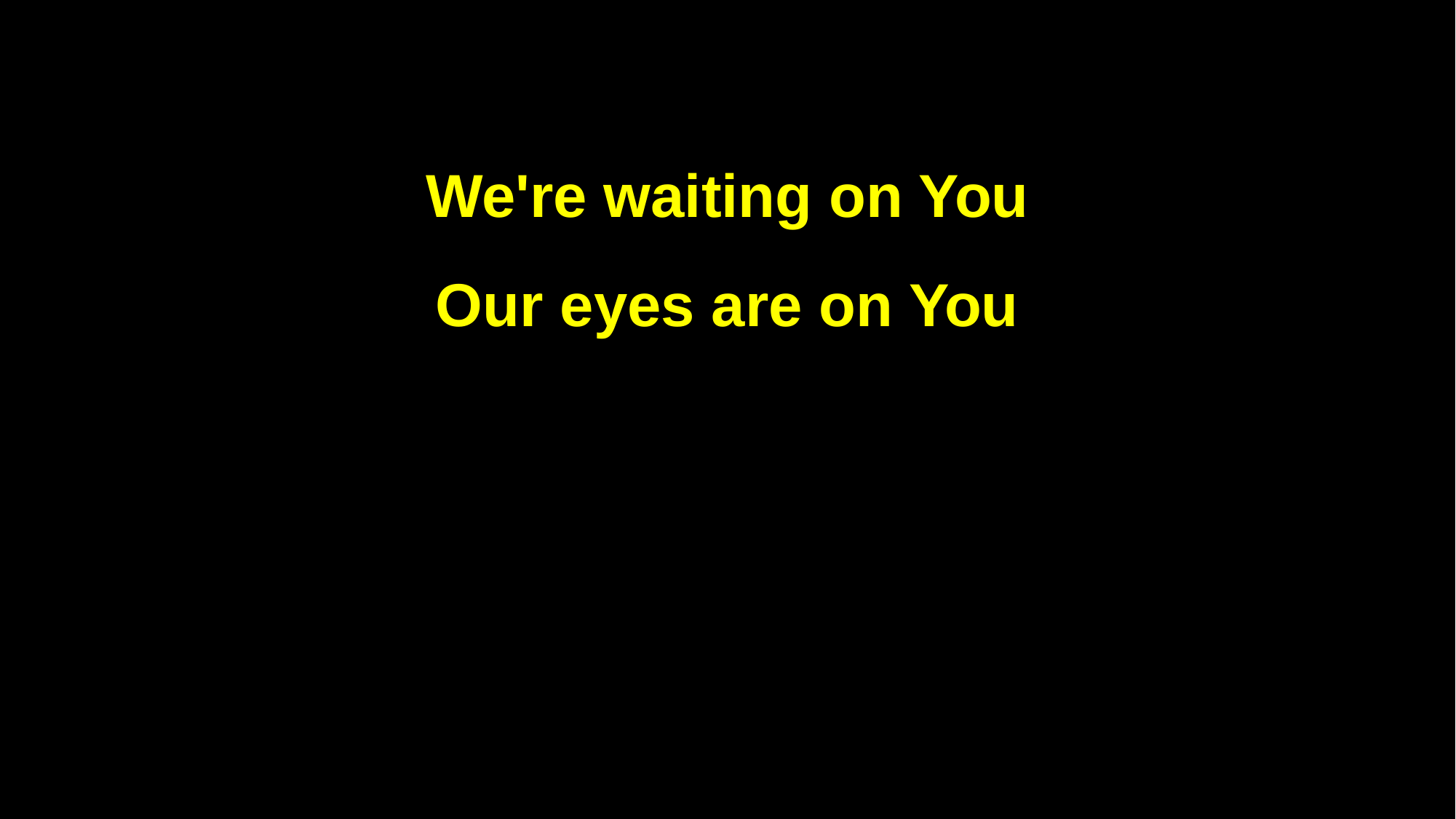

We're waiting on You
Our eyes are on You